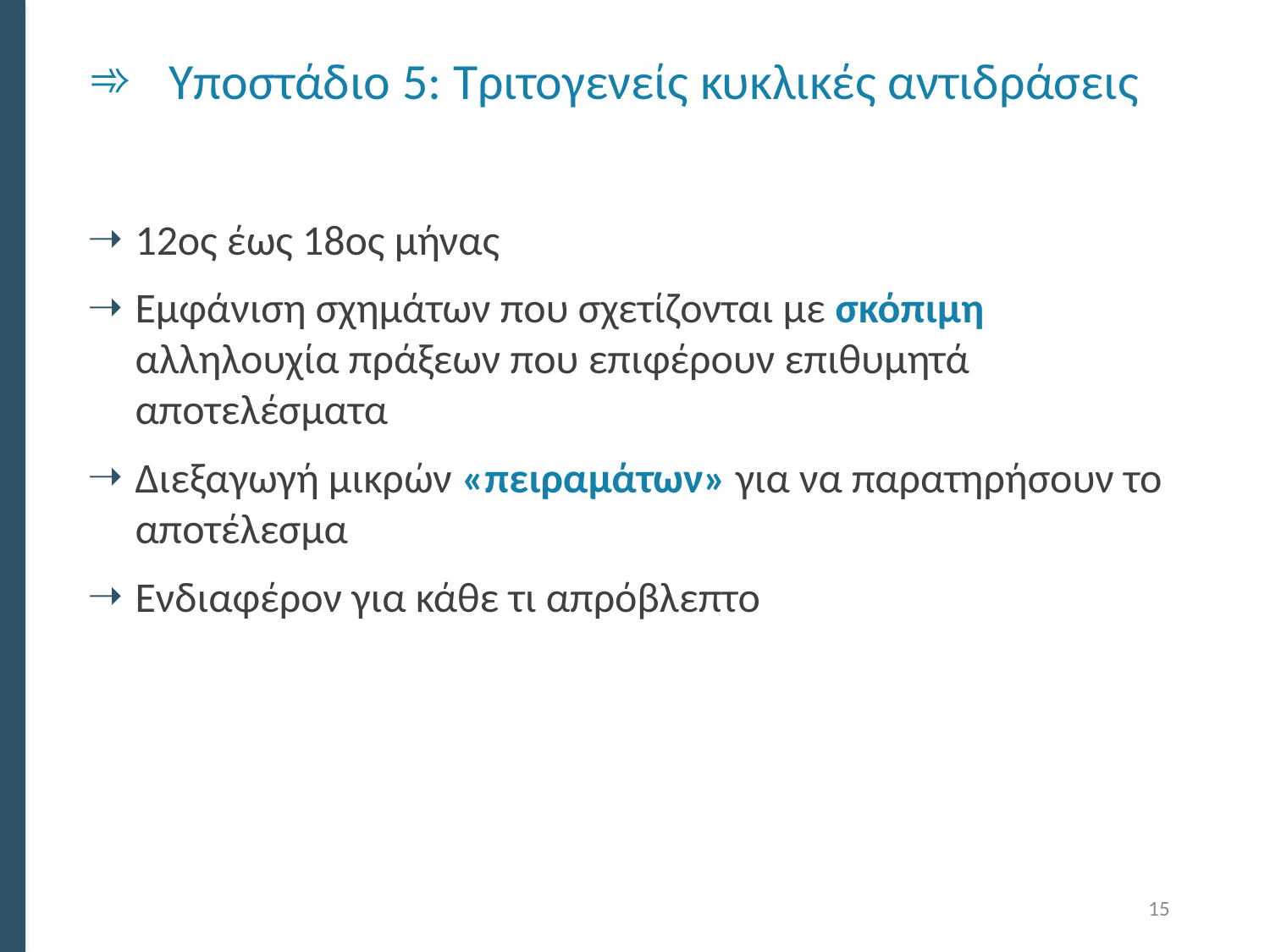

# Υποστάδιο 5: Τριτογενείς κυκλικές αντιδράσεις
12ος έως 18ος μήνας
Εμφάνιση σχημάτων που σχετίζονται με σκόπιμη αλληλουχία πράξεων που επιφέρουν επιθυμητά αποτελέσματα
Διεξαγωγή μικρών «πειραμάτων» για να παρατηρήσουν το αποτέλεσμα
Ενδιαφέρον για κάθε τι απρόβλεπτο
15